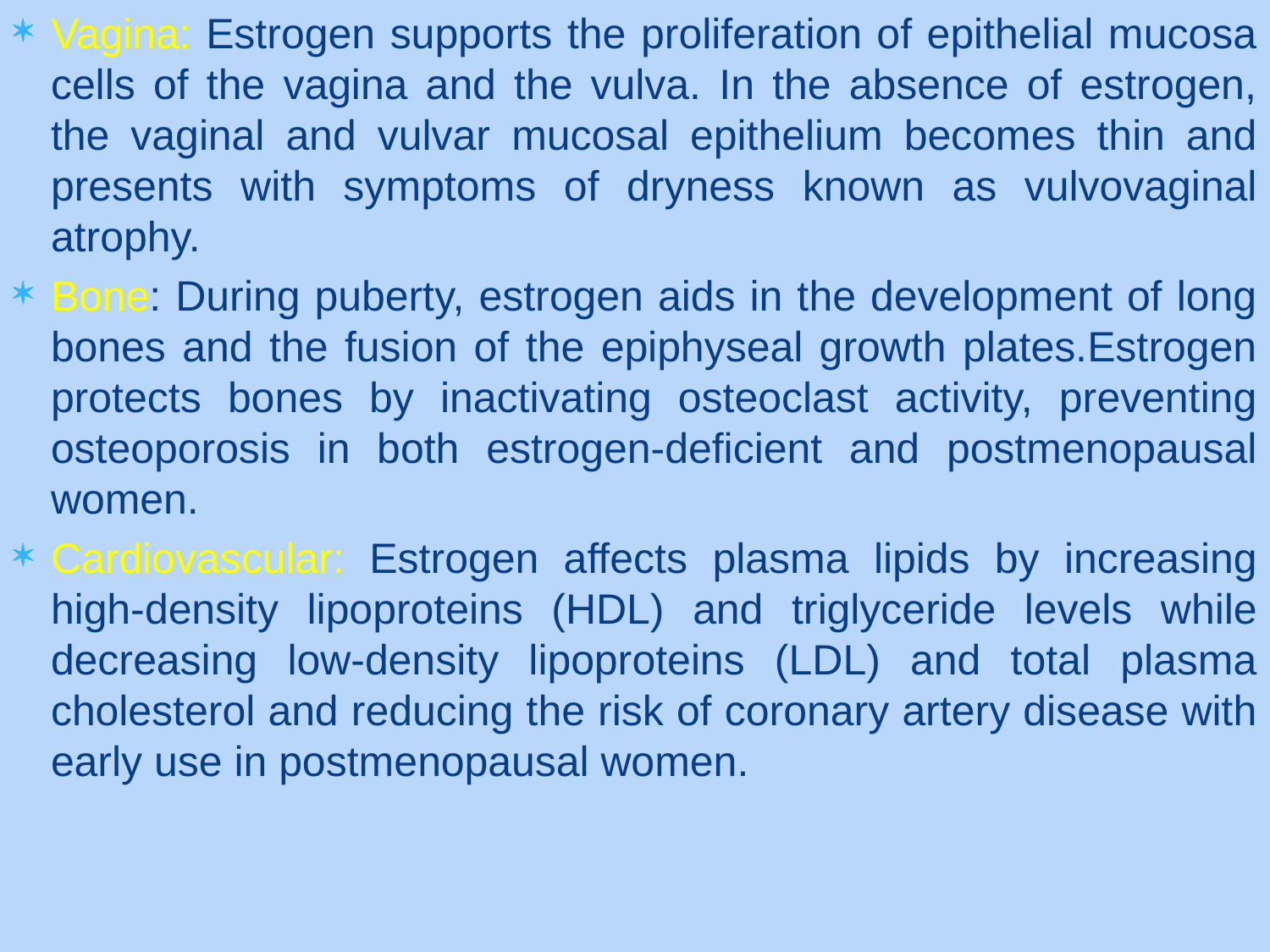

Vagina: Estrogen supports the proliferation of epithelial mucosa cells of the vagina and the vulva. In the absence of estrogen, the vaginal and vulvar mucosal epithelium becomes thin and presents with symptoms of dryness known as vulvovaginal atrophy.
Bone: During puberty, estrogen aids in the development of long bones and the fusion of the epiphyseal growth plates.Estrogen protects bones by inactivating osteoclast activity, preventing osteoporosis in both estrogen-deficient and postmenopausal women.
Cardiovascular: Estrogen affects plasma lipids by increasing high-density lipoproteins (HDL) and triglyceride levels while decreasing low-density lipoproteins (LDL) and total plasma cholesterol and reducing the risk of coronary artery disease with early use in postmenopausal women.